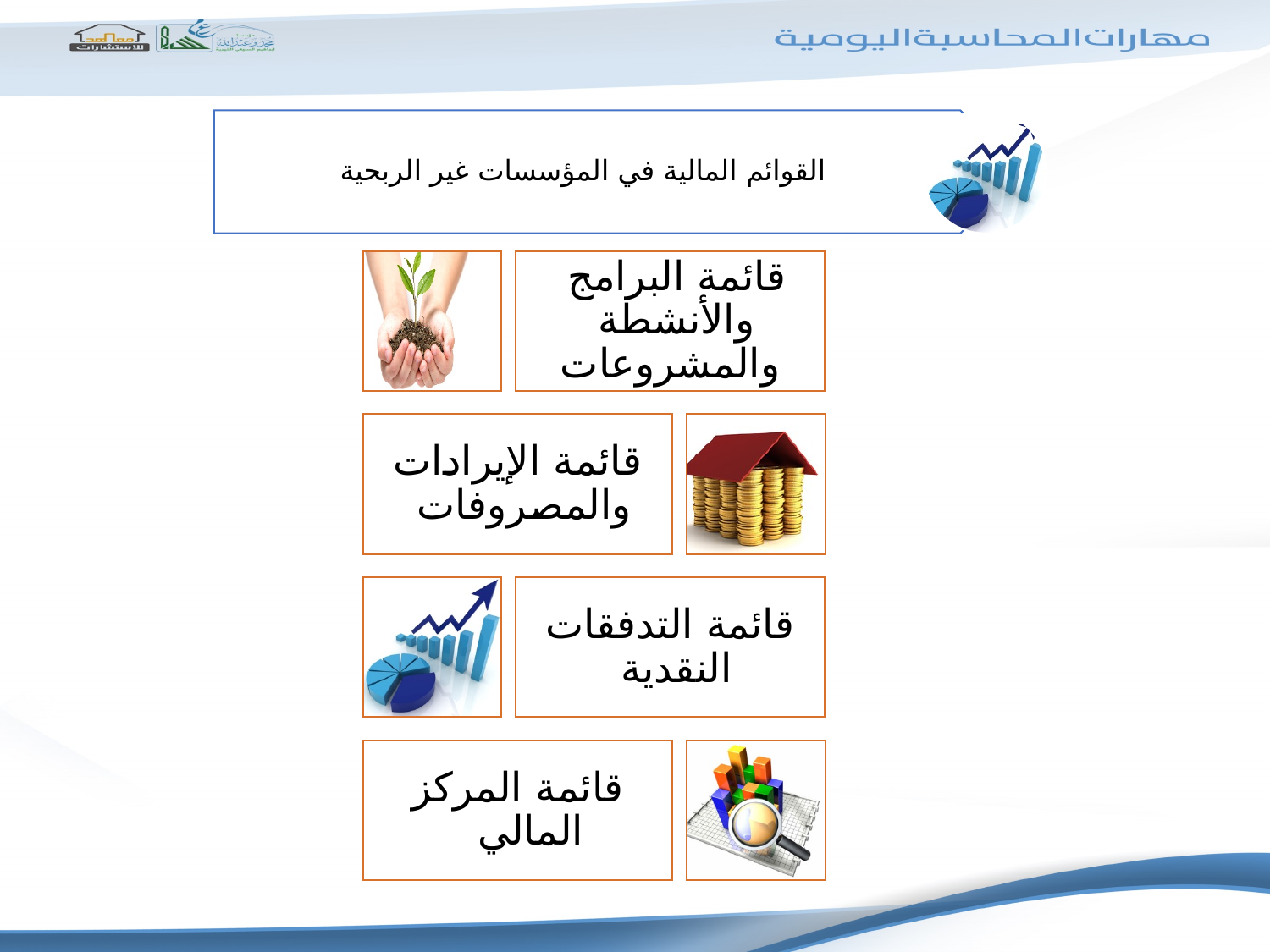

القوائم المالية في المؤسسات غير الربحية
قائمة البرامج  والأنشطة  والمشروعات
قائمة الإيرادات والمصروفات
قائمة التدفقات النقدية
قائمة المركز المالي